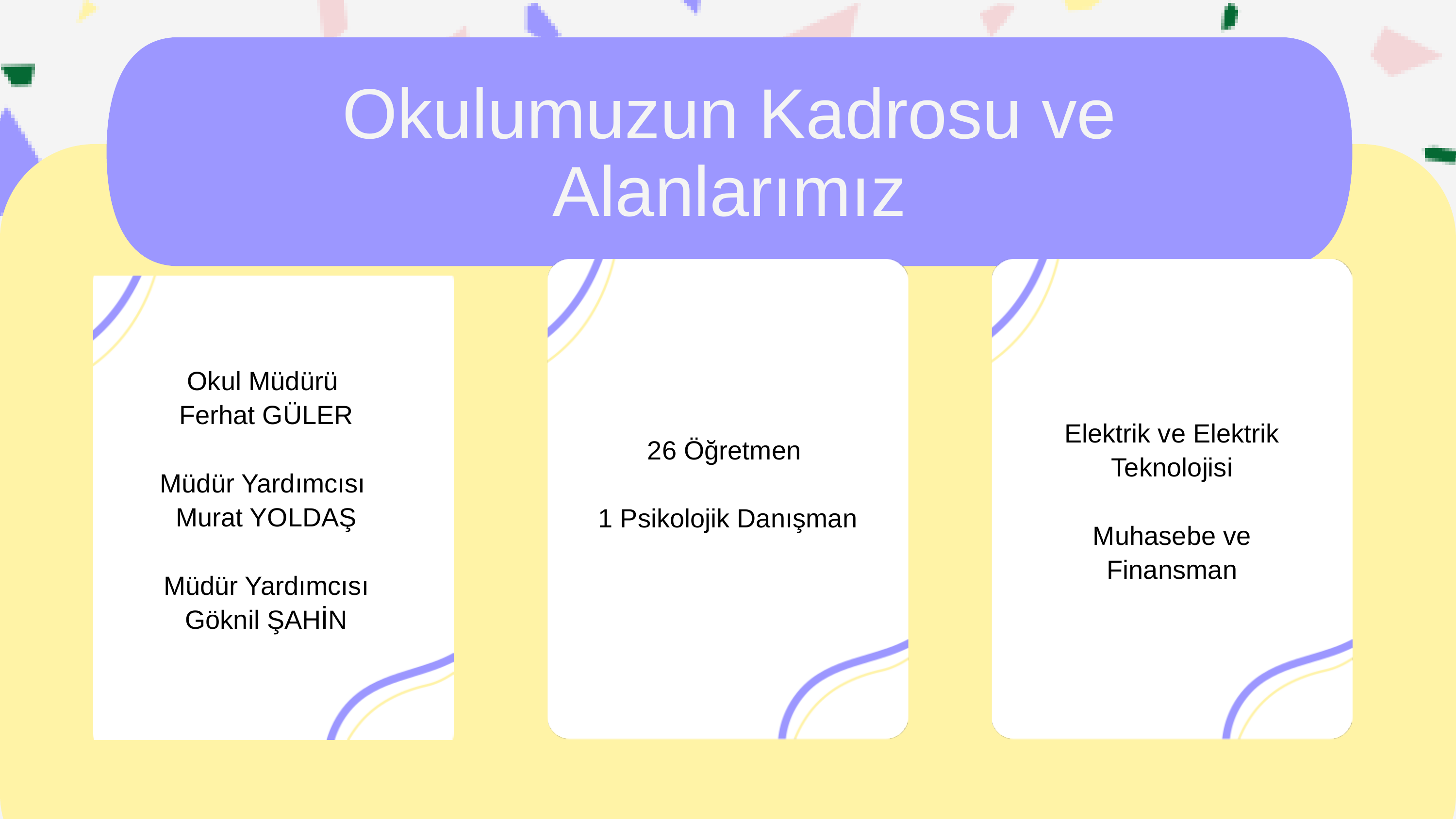

Okulumuzun Kadrosu ve Alanlarımız

26 Öğretmen

1 Psikolojik Danışman

Elektrik ve Elektrik Teknolojisi

Muhasebe ve Finansman

Okul Müdürü
Ferhat GÜLER

Müdür Yardımcısı
Murat YOLDAŞ

Müdür Yardımcısı
Göknil ŞAHİN